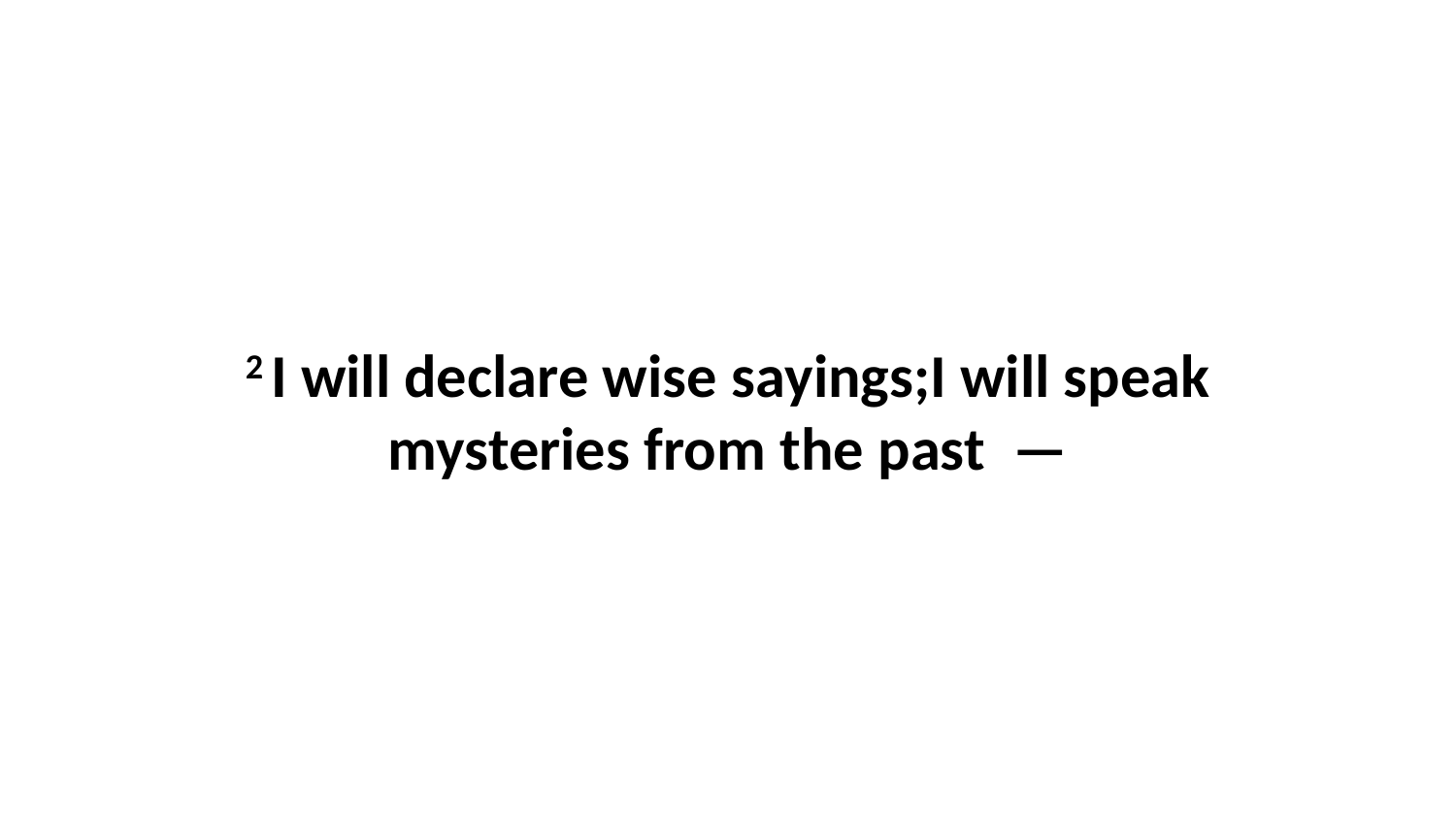

2 I will declare wise sayings;I will speak mysteries from the past  —